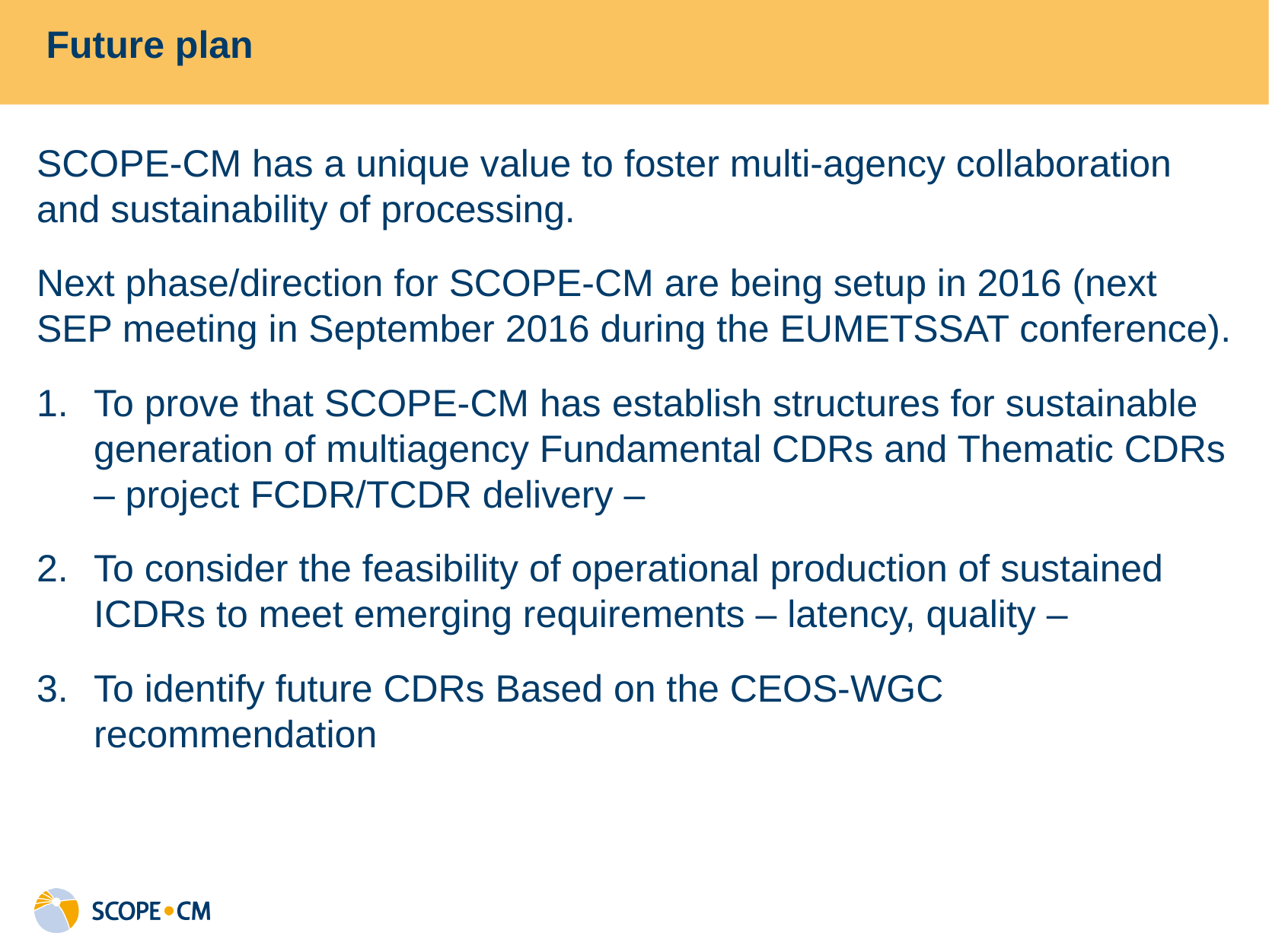

Future plan
SCOPE-CM has a unique value to foster multi-agency collaboration and sustainability of processing.
Next phase/direction for SCOPE-CM are being setup in 2016 (next SEP meeting in September 2016 during the EUMETSSAT conference).
To prove that SCOPE-CM has establish structures for sustainable generation of multiagency Fundamental CDRs and Thematic CDRs – project FCDR/TCDR delivery –
To consider the feasibility of operational production of sustained ICDRs to meet emerging requirements – latency, quality –
To identify future CDRs Based on the CEOS-WGC recommendation